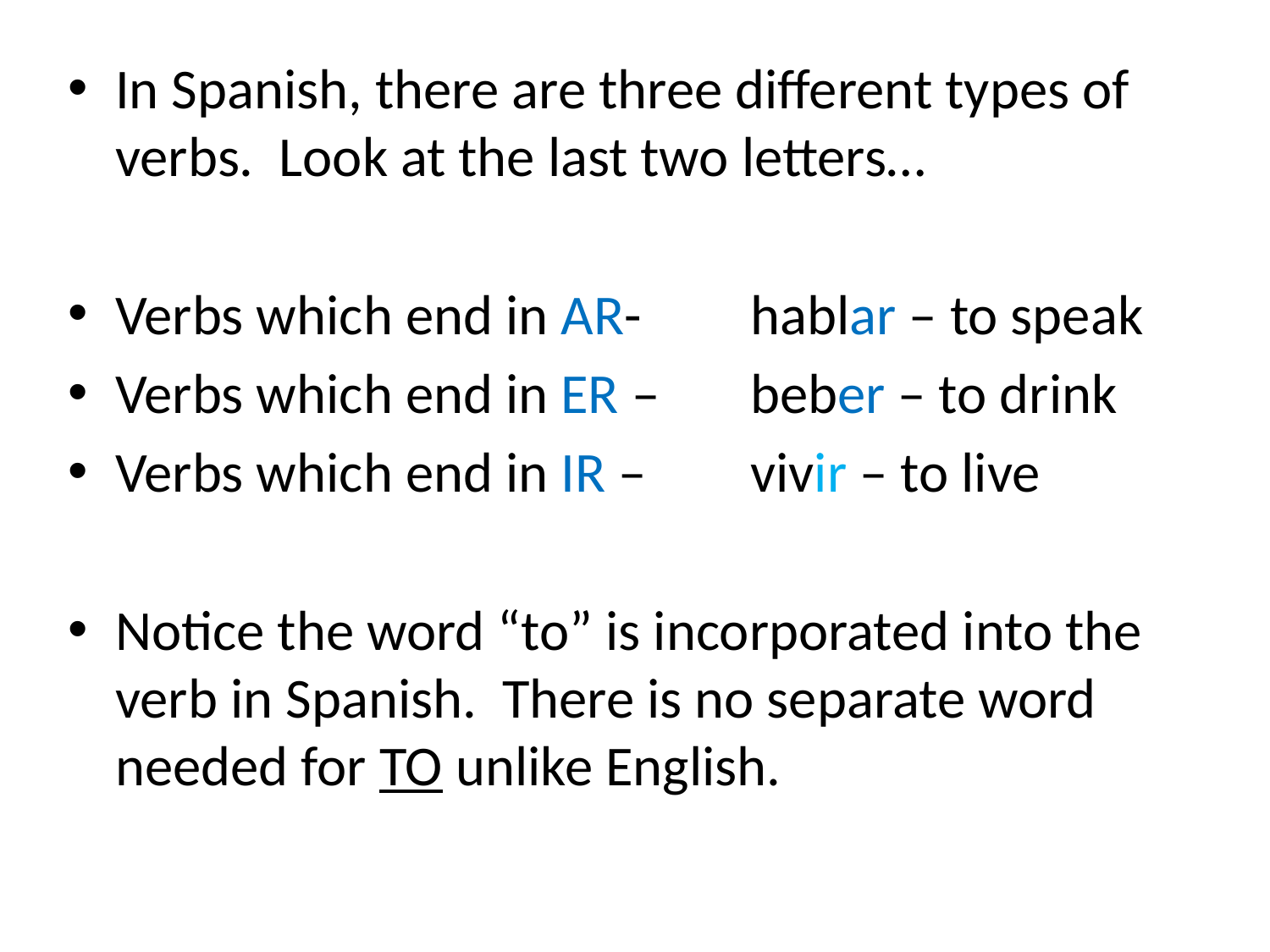

In Spanish, there are three different types of verbs.  Look at the last two letters…

Verbs which end in AR- 	hablar – to speak
Verbs which end in ER – 	beber – to drink
Verbs which end in IR – 	vivir – to live

Notice the word “to” is incorporated into the verb in Spanish.  There is no separate word needed for TO unlike English.